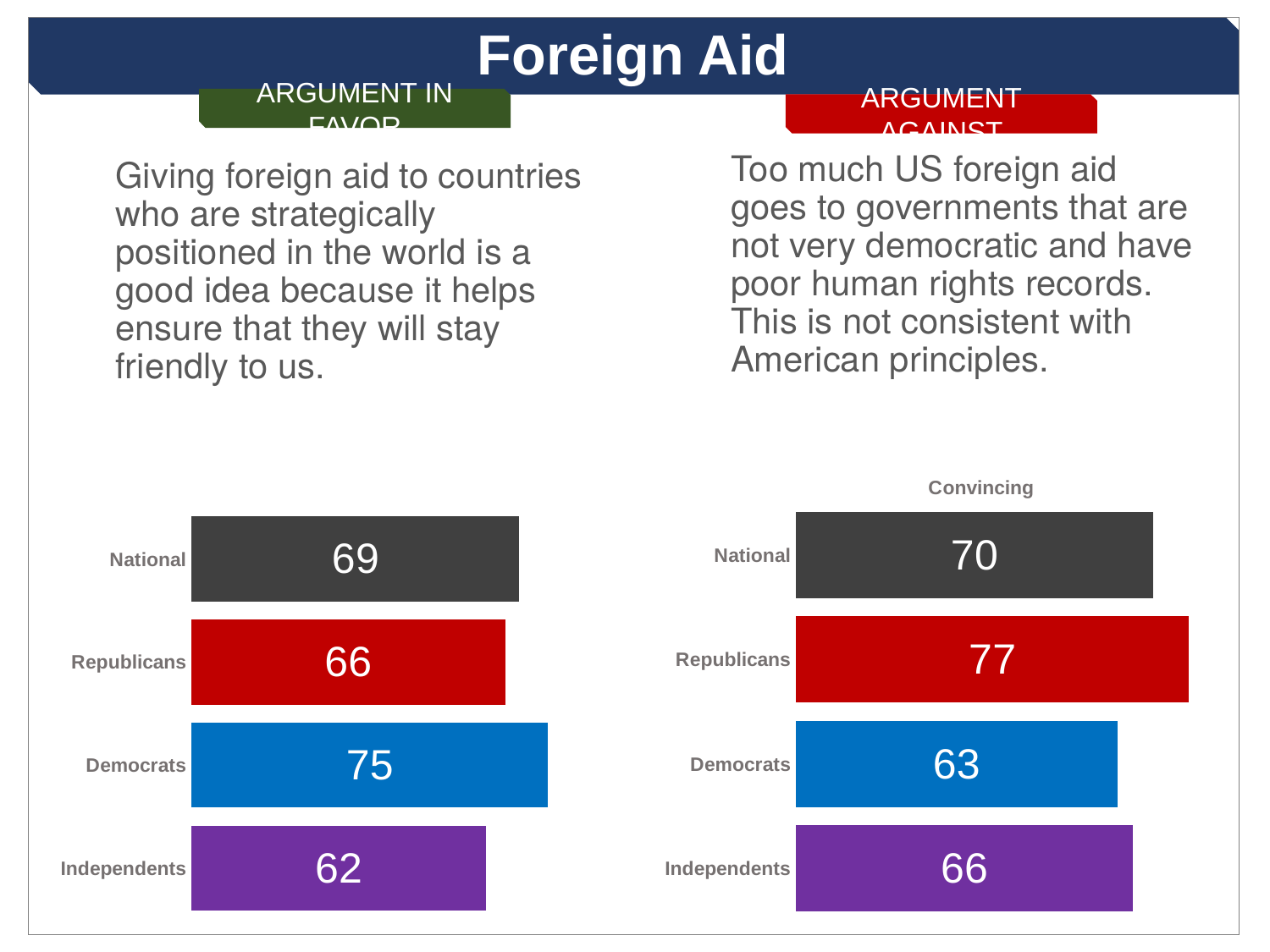

Foreign Aid
ARGUMENT IN FAVOR
ARGUMENT AGAINST
Too much US foreign aid goes to governments that are not very democratic and have poor human rights records. This is not consistent with American principles.

Giving foreign aid to countries who are strategically positioned in the world is a good idea because it helps ensure that they will stay friendly to us.

### Chart

| Category |
|---|

### Chart

| Category | Very |
|---|---|
|  | None |
|  | None |
|  | 100.0 |
| Independents | 66.0 |
| Democrats | 63.0 |
| Republicans | 77.0 |
| National | 70.0 |

### Chart

| Category | Very |
|---|---|
|  | None |
|  | None |
|  | 100.0 |
| Independents | 62.0 |
| Democrats | 75.0 |
| Republicans | 66.0 |
| National | 69.0 |